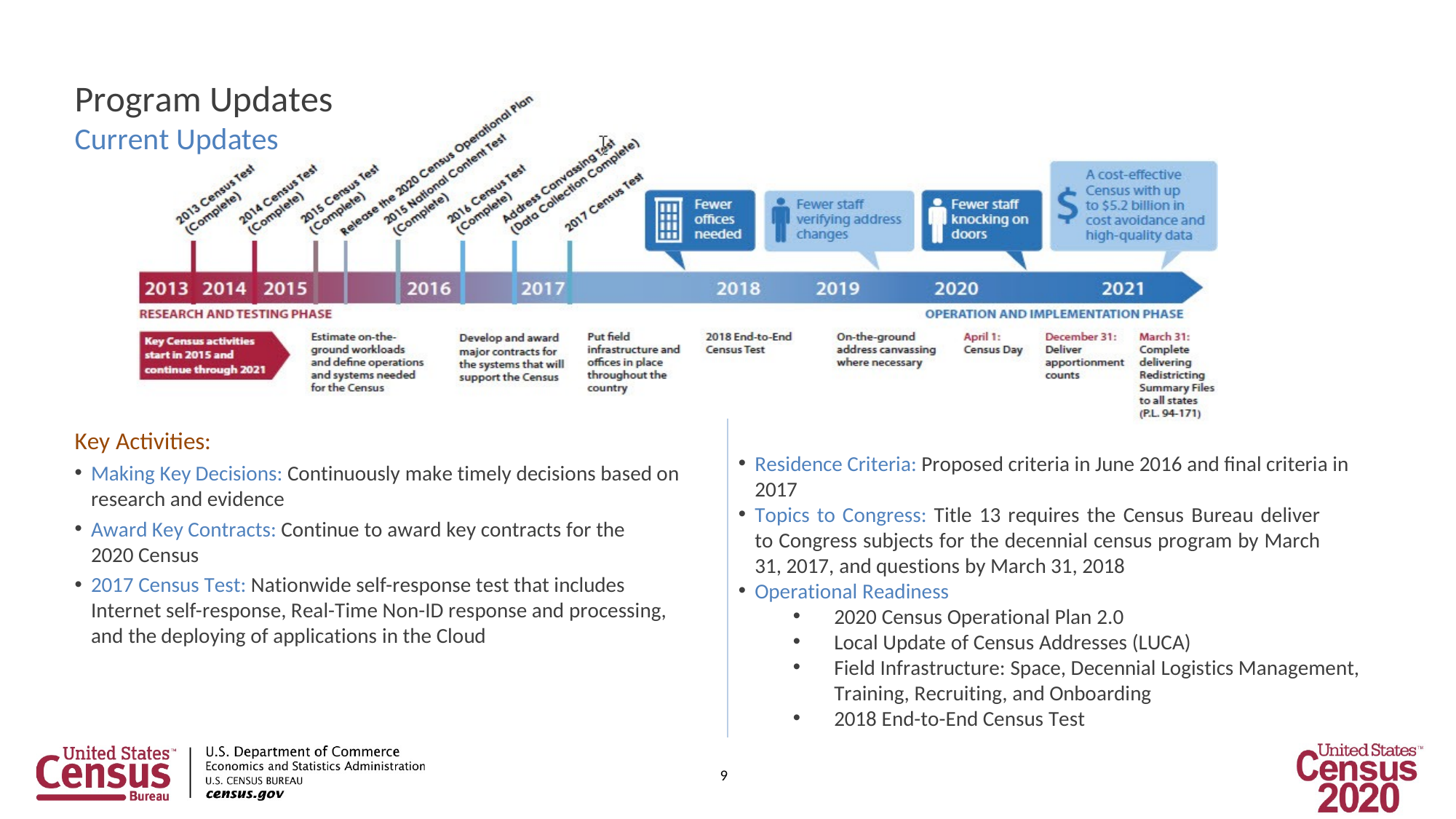

# Program Updates
Current Updates

Key Activities:
Making Key Decisions: Continuously make timely decisions based on research and evidence
Award Key Contracts: Continue to award key contracts for the 2020 Census
2017 Census Test: Nationwide self-response test that includes Internet self-response, Real-Time Non-ID response and processing, and the deploying of applications in the Cloud
Residence Criteria: Proposed criteria in June 2016 and final criteria in 2017
Topics to Congress: Title 13 requires the Census Bureau deliver to Congress subjects for the decennial census program by March 31, 2017, and questions by March 31, 2018
Operational Readiness

2020 Census Operational Plan 2.0
Local Update of Census Addresses (LUCA)
Field Infrastructure: Space, Decennial Logistics Management, Training, Recruiting, and Onboarding
2018 End-to-End Census Test
9